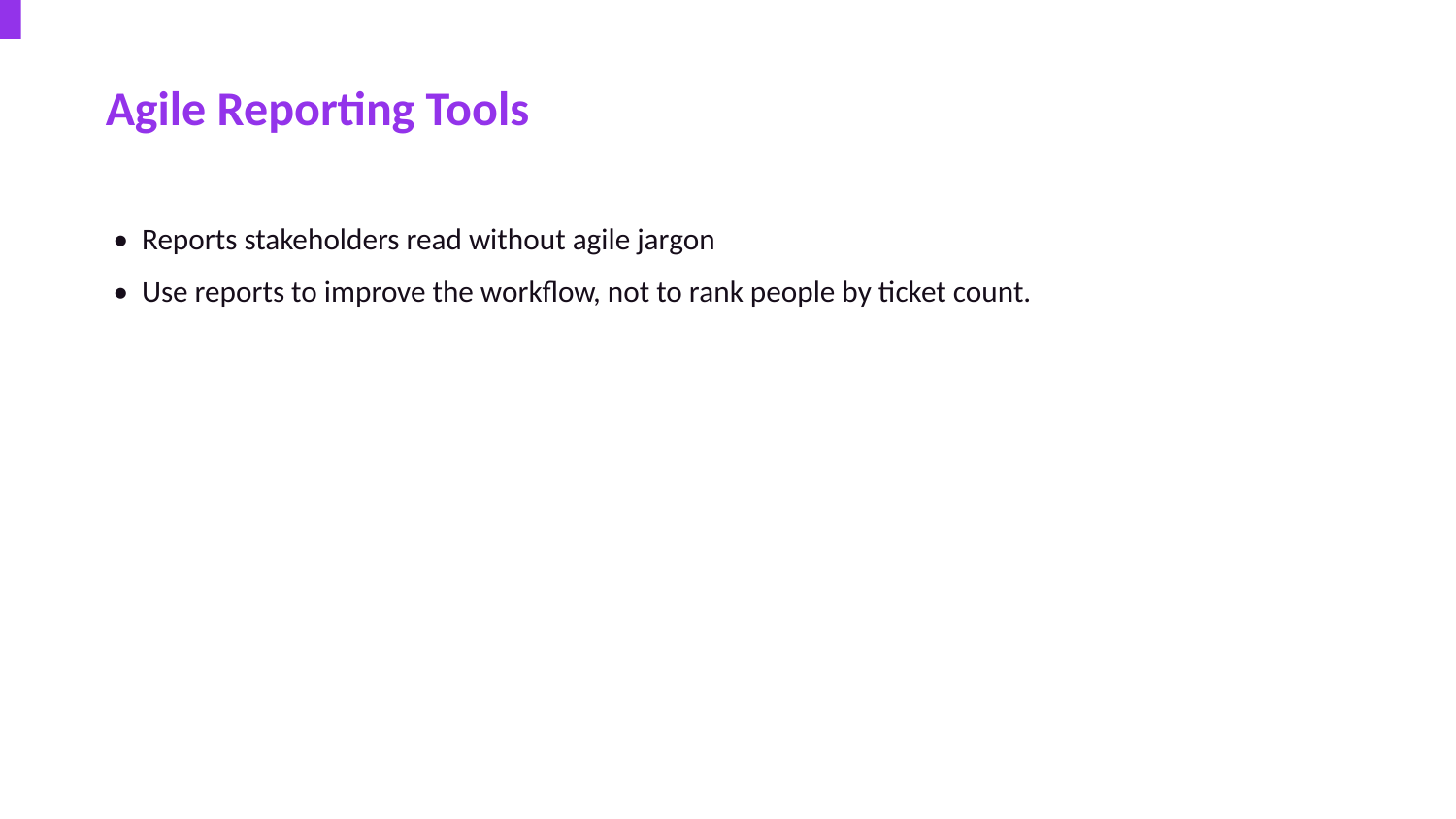

Agile Reporting Tools
•  Reports stakeholders read without agile jargon
•  Use reports to improve the workflow, not to rank people by ticket count.